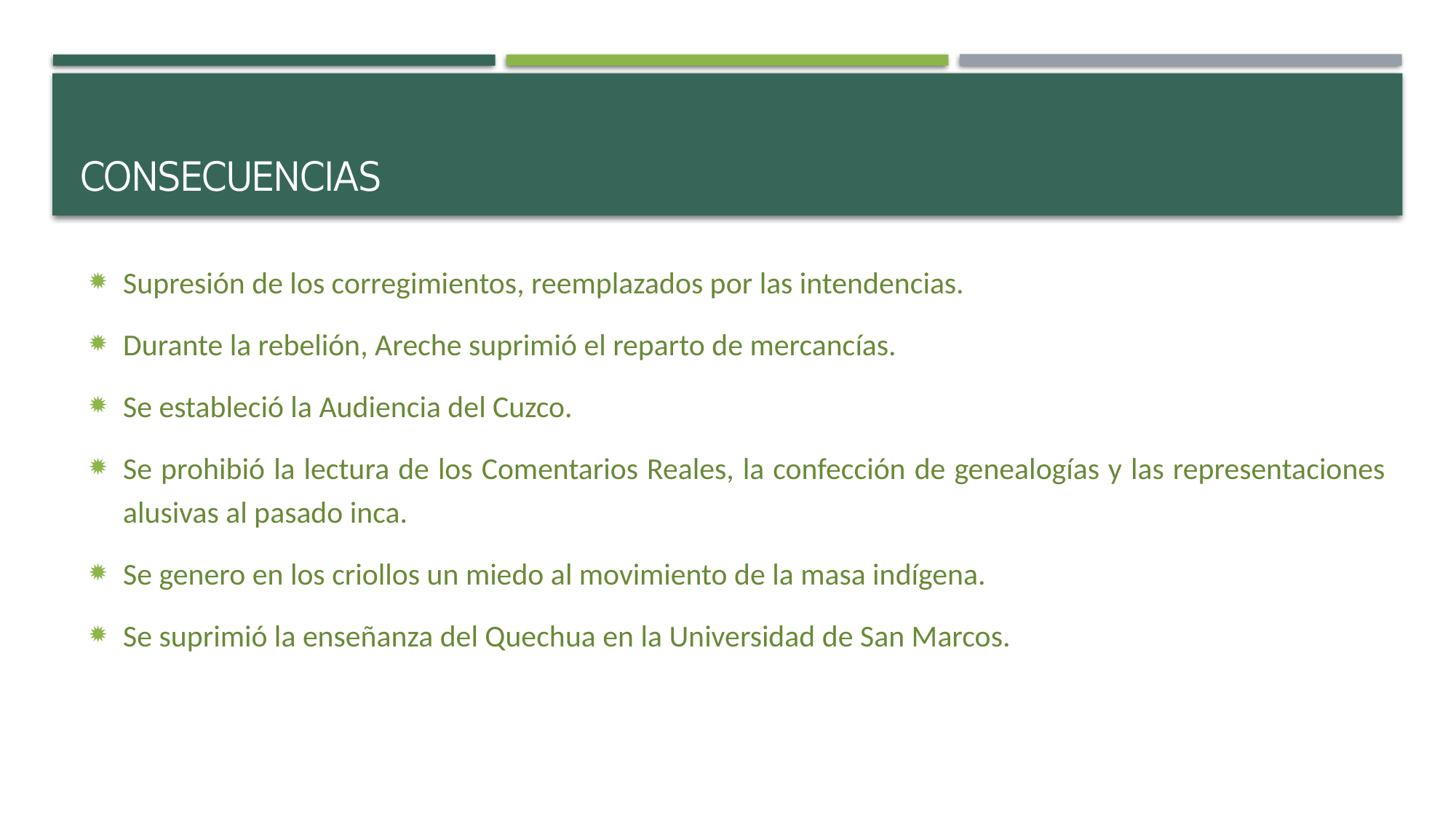

# consecuencias
Supresión de los corregimientos, reemplazados por las intendencias.
Durante la rebelión, Areche suprimió el reparto de mercancías.
Se estableció la Audiencia del Cuzco.
Se prohibió la lectura de los Comentarios Reales, la confección de genealogías y las representaciones alusivas al pasado inca.
Se genero en los criollos un miedo al movimiento de la masa indígena.
Se suprimió la enseñanza del Quechua en la Universidad de San Marcos.